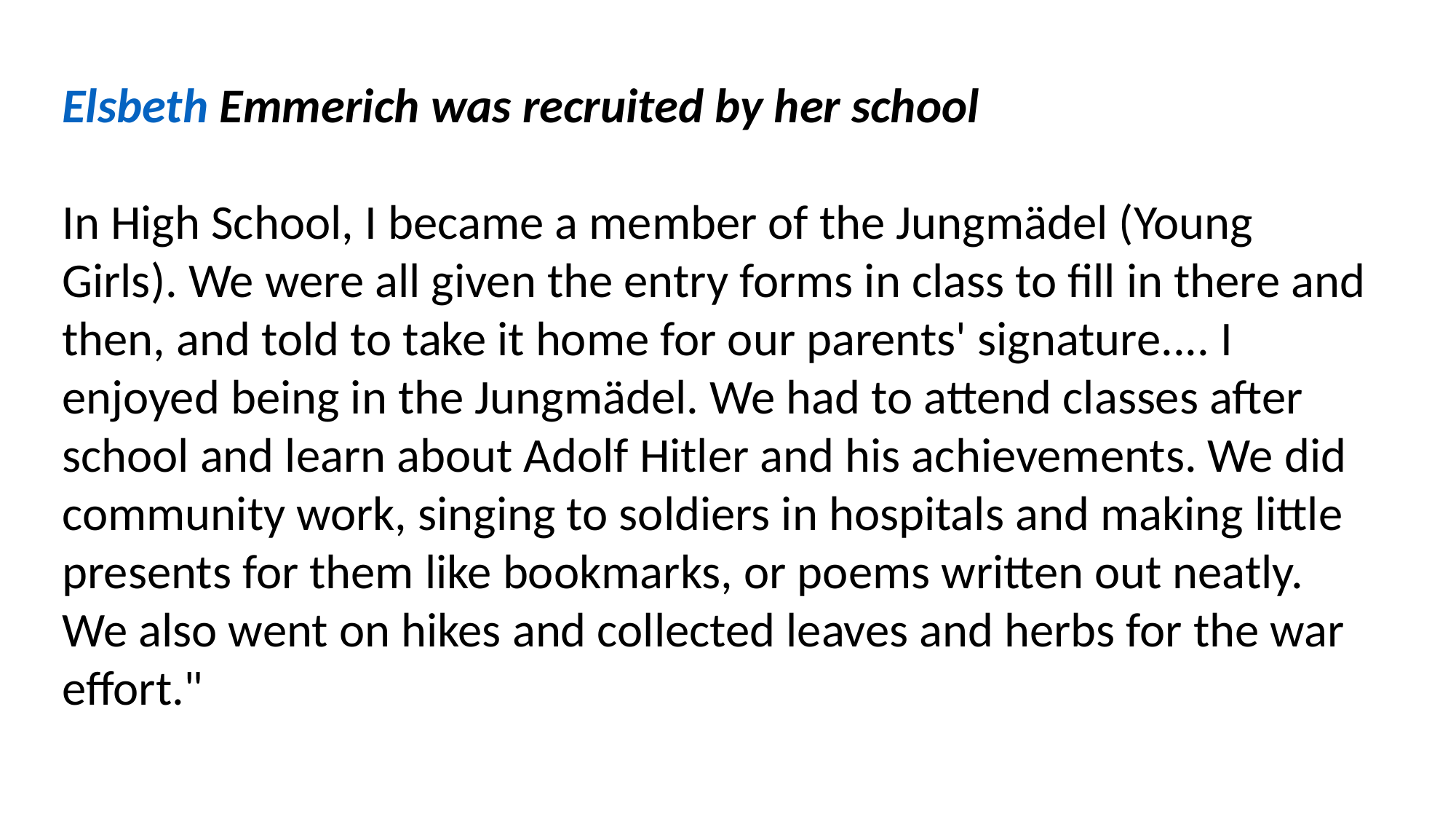

Elsbeth Emmerich was recruited by her school

In High School, I became a member of the Jungmädel (Young Girls). We were all given the entry forms in class to fill in there and then, and told to take it home for our parents' signature.... I enjoyed being in the Jungmädel. We had to attend classes after school and learn about Adolf Hitler and his achievements. We did community work, singing to soldiers in hospitals and making little presents for them like bookmarks, or poems written out neatly. We also went on hikes and collected leaves and herbs for the war effort."